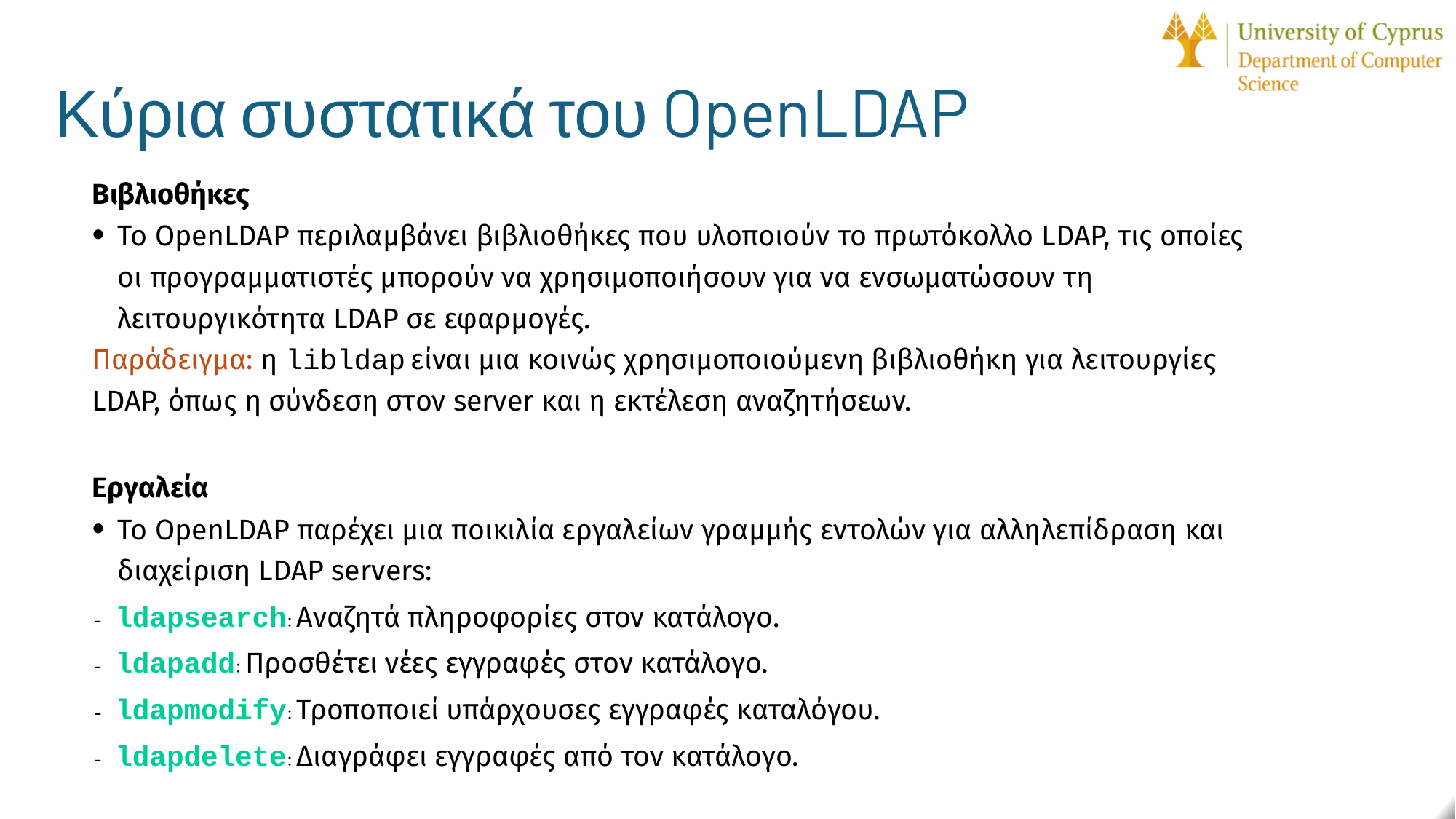

# Κύρια συστατικά του OpenLDAP
Βιβλιοθήκες
Το OpenLDAP περιλαμβάνει βιβλιοθήκες που υλοποιούν το πρωτόκολλο LDAP, τις οποίες οι προγραμματιστές μπορούν να χρησιμοποιήσουν για να ενσωματώσουν τη λειτουργικότητα LDAP σε εφαρμογές.
Παράδειγμα: η libldap είναι μια κοινώς χρησιμοποιούμενη βιβλιοθήκη για λειτουργίες LDAP, όπως η σύνδεση στον server και η εκτέλεση αναζητήσεων.

Εργαλεία
Το OpenLDAP παρέχει μια ποικιλία εργαλείων γραμμής εντολών για αλληλεπίδραση και διαχείριση LDAP servers:
- ldapsearch: Αναζητά πληροφορίες στον κατάλογο.
- ldapadd: Προσθέτει νέες εγγραφές στον κατάλογο.
- ldapmodify: Τροποποιεί υπάρχουσες εγγραφές καταλόγου.
- ldapdelete: Διαγράφει εγγραφές από τον κατάλογο.